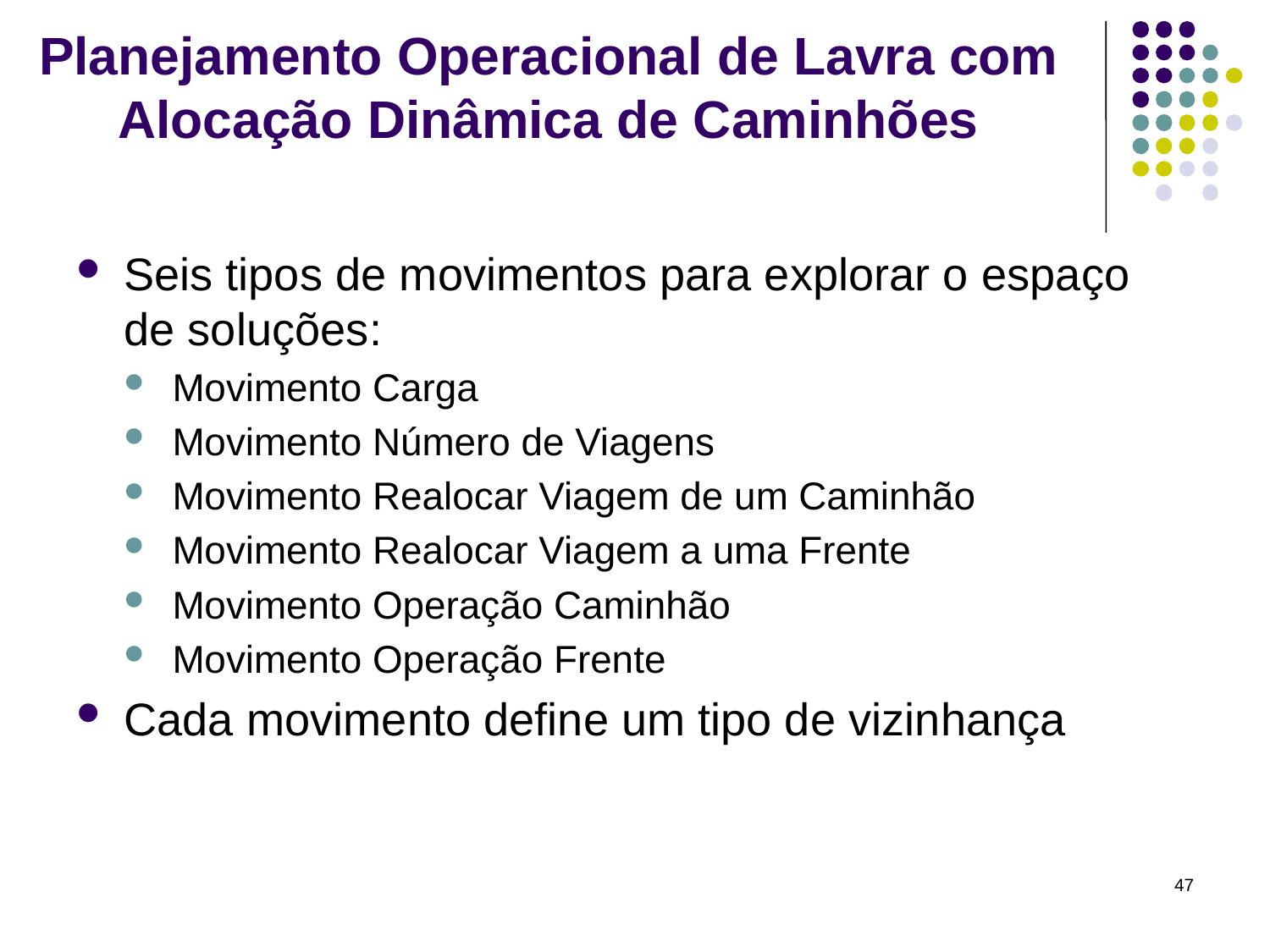

Planejamento Operacional de Lavra com Alocação Dinâmica de Caminhões
Seis tipos de movimentos para explorar o espaço de soluções:
Movimento Carga
Movimento Número de Viagens
Movimento Realocar Viagem de um Caminhão
Movimento Realocar Viagem a uma Frente
Movimento Operação Caminhão
Movimento Operação Frente
Cada movimento define um tipo de vizinhança
47